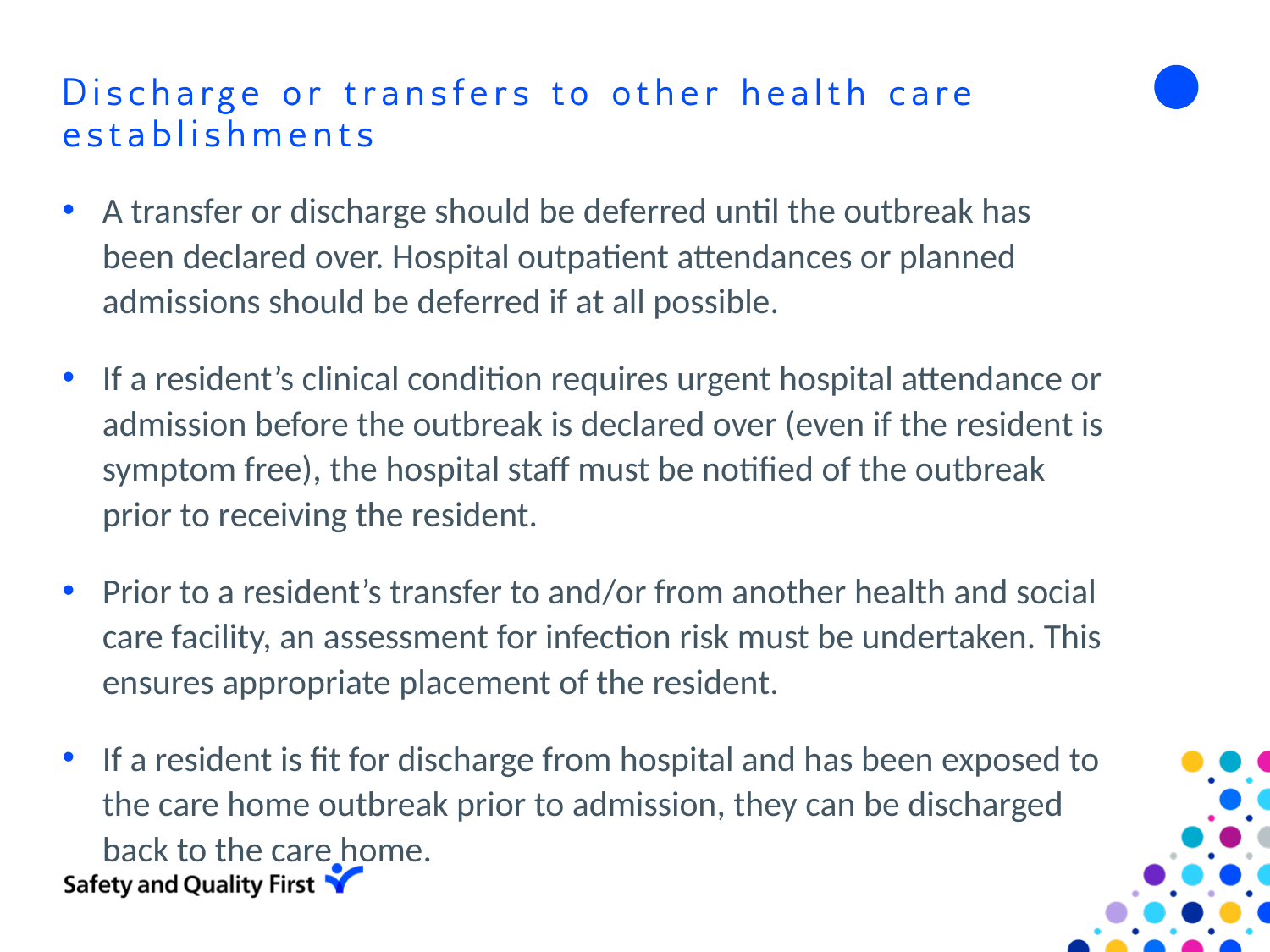

# Discharge or transfers to other health care establishments

A transfer or discharge should be deferred until the outbreak has been declared over. Hospital outpatient attendances or planned admissions should be deferred if at all possible.
If a resident’s clinical condition requires urgent hospital attendance or admission before the outbreak is declared over (even if the resident is symptom free), the hospital staff must be notified of the outbreak prior to receiving the resident.
Prior to a resident’s transfer to and/or from another health and social care facility, an assessment for infection risk must be undertaken. This ensures appropriate placement of the resident.
If a resident is fit for discharge from hospital and has been exposed to the care home outbreak prior to admission, they can be discharged back to the care home.